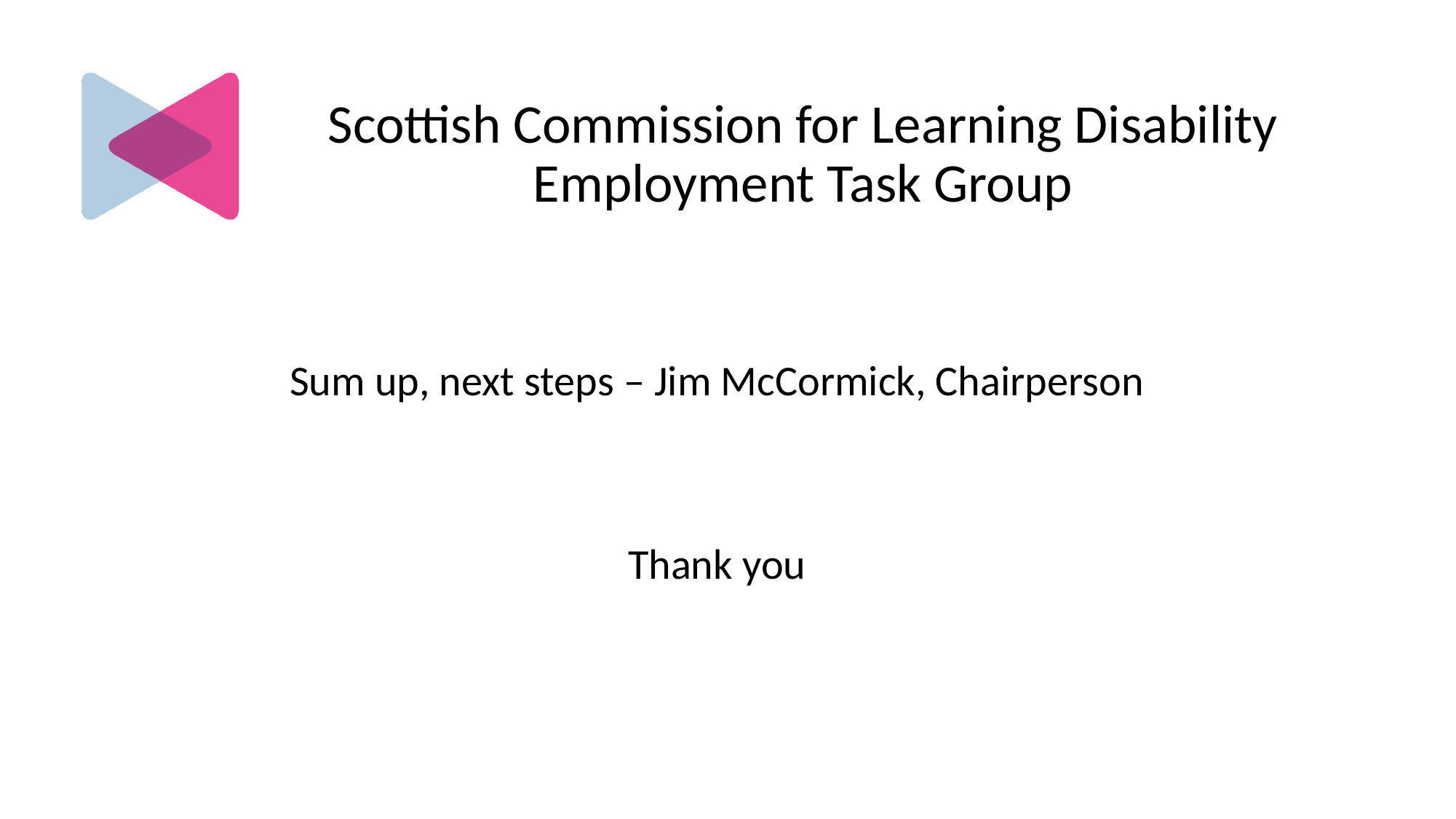

# Scottish Commission for Learning Disability Employment Task Group

Sum up, next steps – Jim McCormick, Chairperson

Thank you